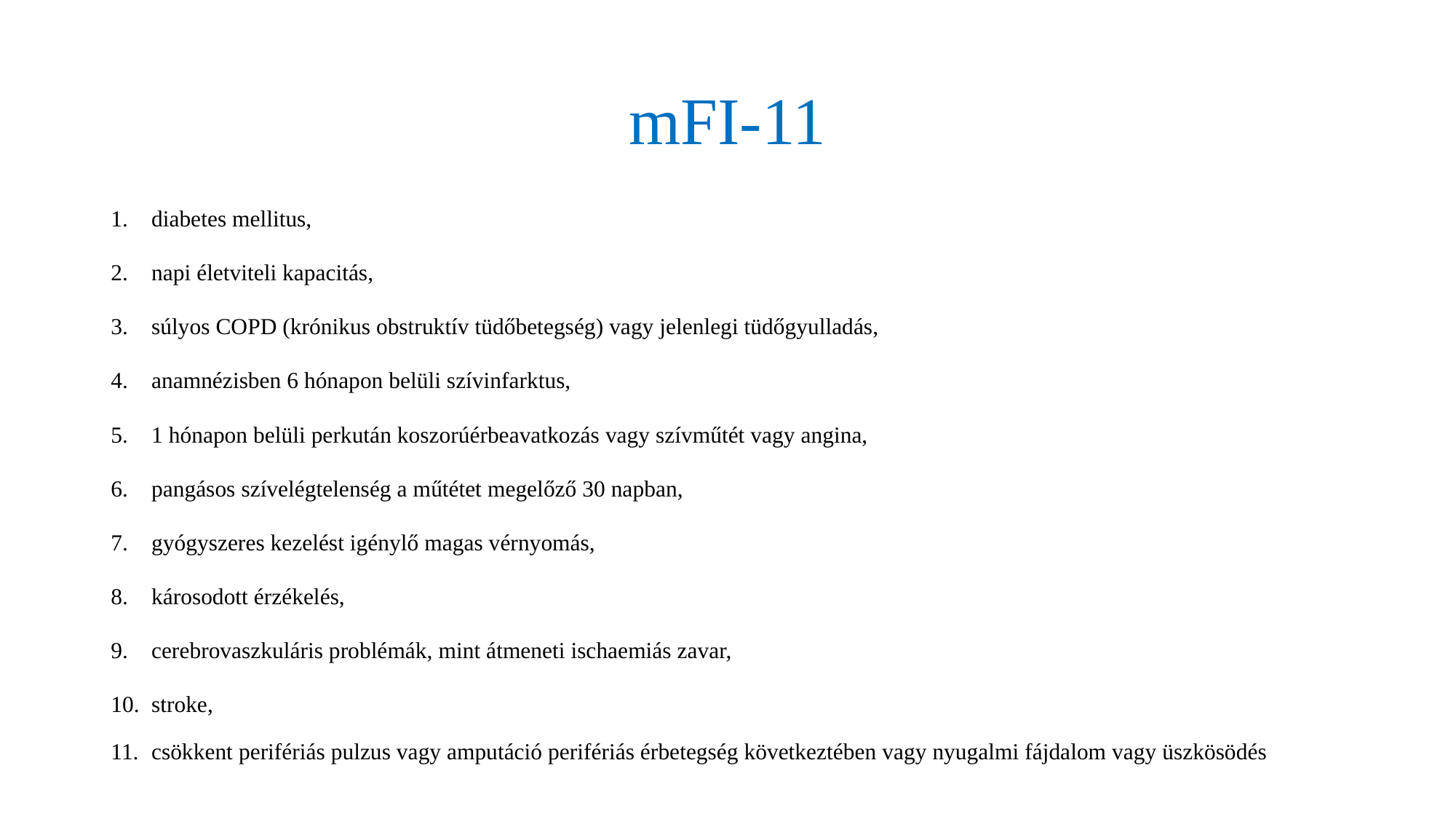

# mFI-11
diabetes mellitus,
napi életviteli kapacitás,
súlyos COPD (krónikus obstruktív tüdőbetegség) vagy jelenlegi tüdőgyulladás,
anamnézisben 6 hónapon belüli szívinfarktus,
1 hónapon belüli perkután koszorúérbeavatkozás vagy szívműtét vagy angina,
pangásos szívelégtelenség a műtétet megelőző 30 napban,
gyógyszeres kezelést igénylő magas vérnyomás,
károsodott érzékelés,
cerebrovaszkuláris problémák, mint átmeneti ischaemiás zavar,
stroke,
csökkent perifériás pulzus vagy amputáció perifériás érbetegség következtében vagy nyugalmi fájdalom vagy üszkösödés